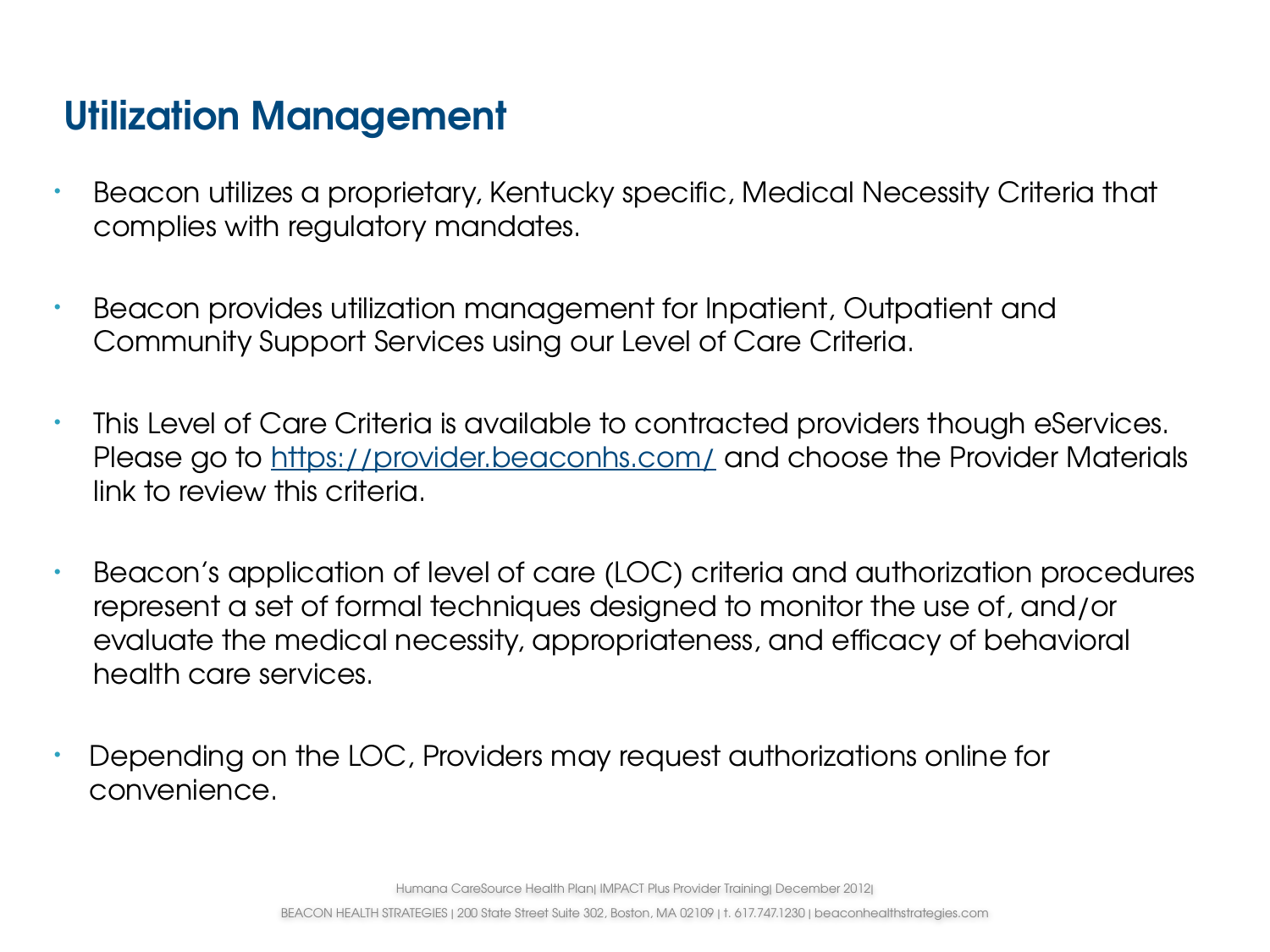

# Utilization Management
Beacon utilizes a proprietary, Kentucky specific, Medical Necessity Criteria that complies with regulatory mandates.

Beacon provides utilization management for Inpatient, Outpatient and Community Support Services using our Level of Care Criteria.

This Level of Care Criteria is available to contracted providers though eServices. Please go to https://provider.beaconhs.com/ and choose the Provider Materials link to review this criteria.

Beacon’s application of level of care (LOC) criteria and authorization procedures represent a set of formal techniques designed to monitor the use of, and/or evaluate the medical necessity, appropriateness, and efficacy of behavioral health care services.

Depending on the LOC, Providers may request authorizations online for convenience.